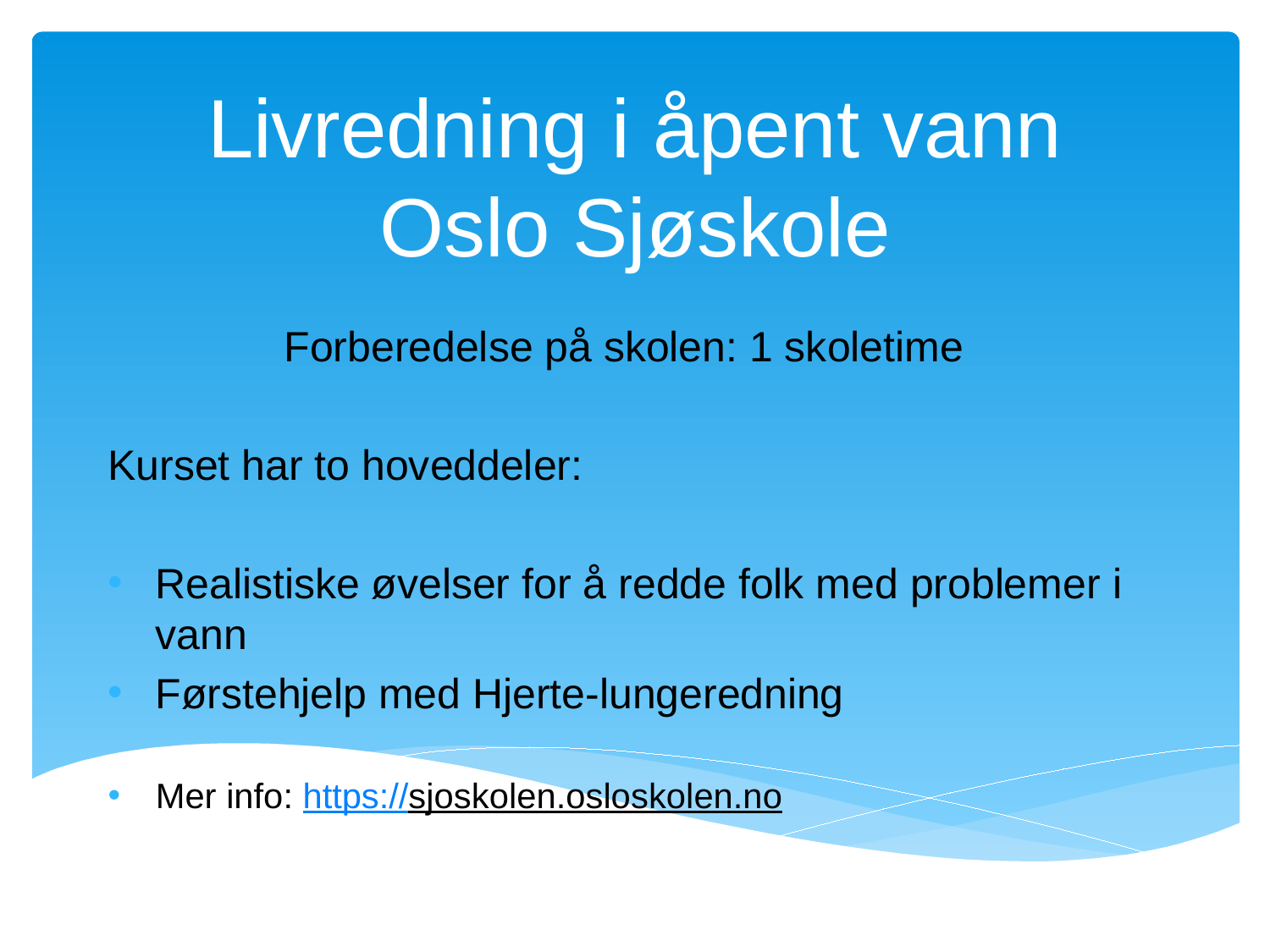

# Livredning i åpent vann Oslo Sjøskole
Forberedelse på skolen: 1 skoletime

Kurset har to hoveddeler:

Realistiske øvelser for å redde folk med problemer i vann
Førstehjelp med Hjerte-lungeredning

Mer info: https://sjoskolen.osloskolen.no